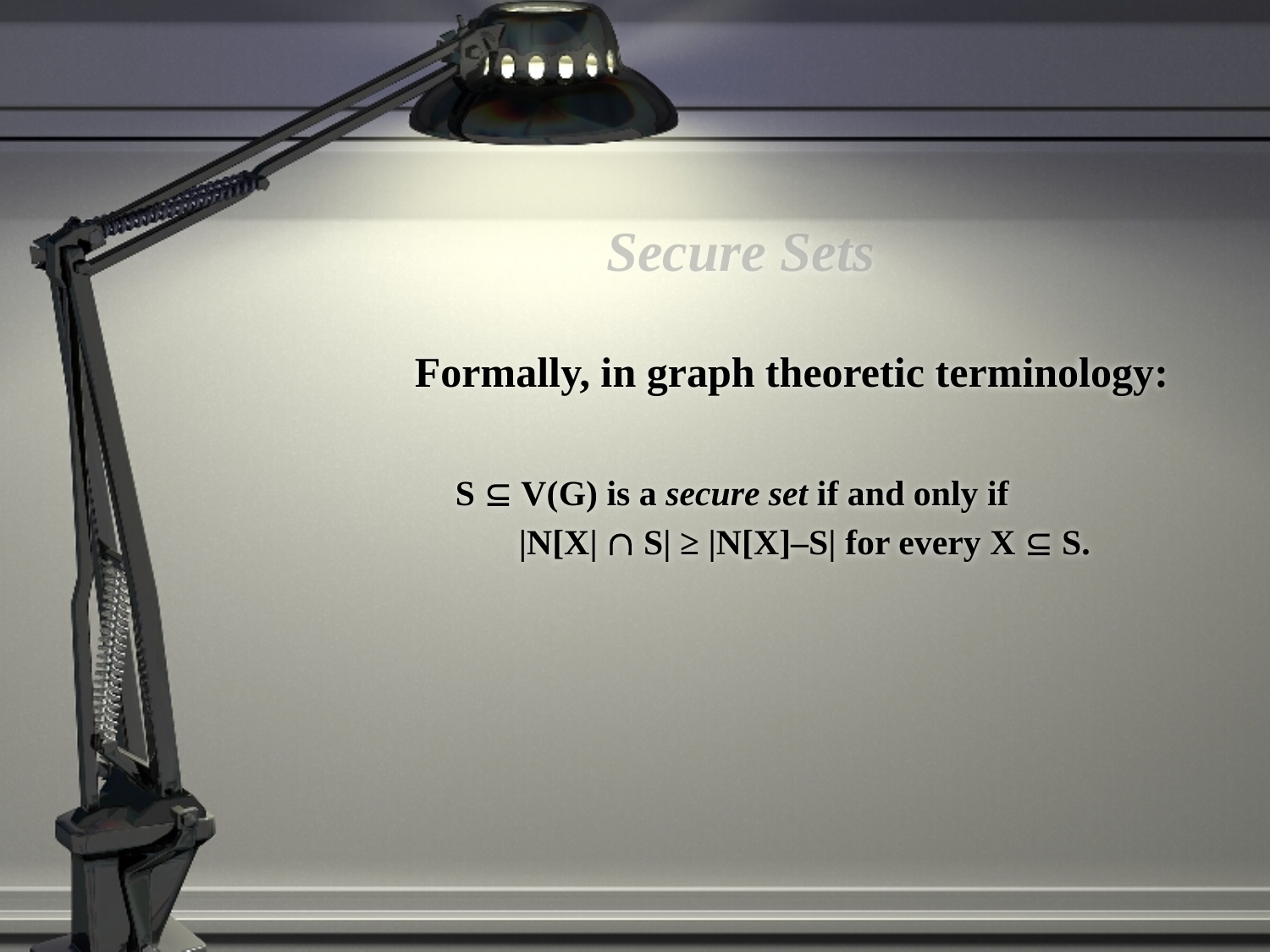

# Secure Sets
	Formally, in graph theoretic terminology:

 S ⊆ V(G) is a secure set if and only if
 |N[X| ∩ S| ≥ |N[X]–S| for every X ⊆ S.